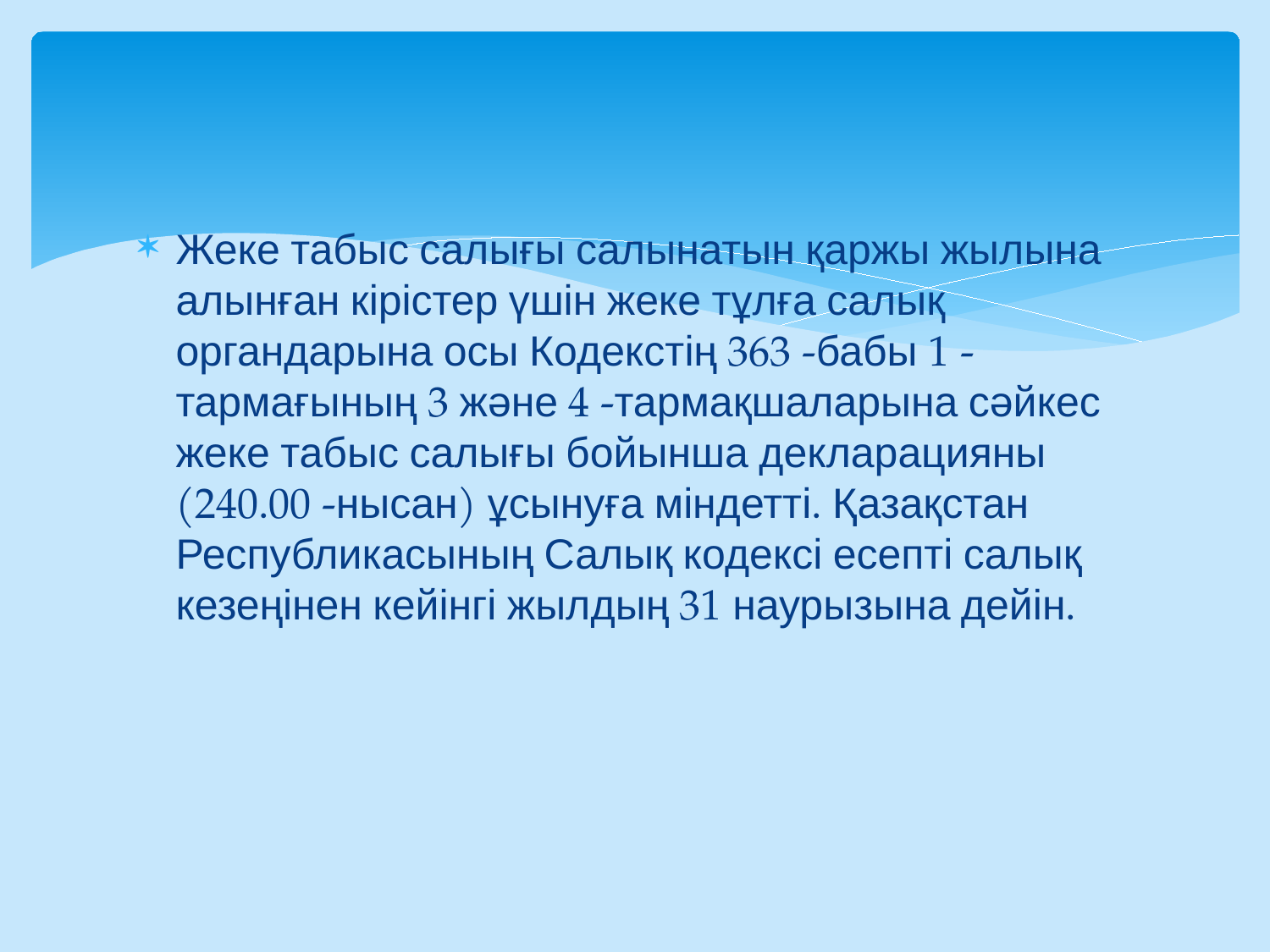

Жеке табыс салығы салынатын қаржы жылына алынған кірістер үшін жеке тұлға салық органдарына осы Кодекстің 363 -бабы 1 -тармағының 3 және 4 -тармақшаларына сәйкес жеке табыс салығы бойынша декларацияны (240.00 -нысан) ұсынуға міндетті. Қазақстан Республикасының Салық кодексі есепті салық кезеңінен кейінгі жылдың 31 наурызына дейін.